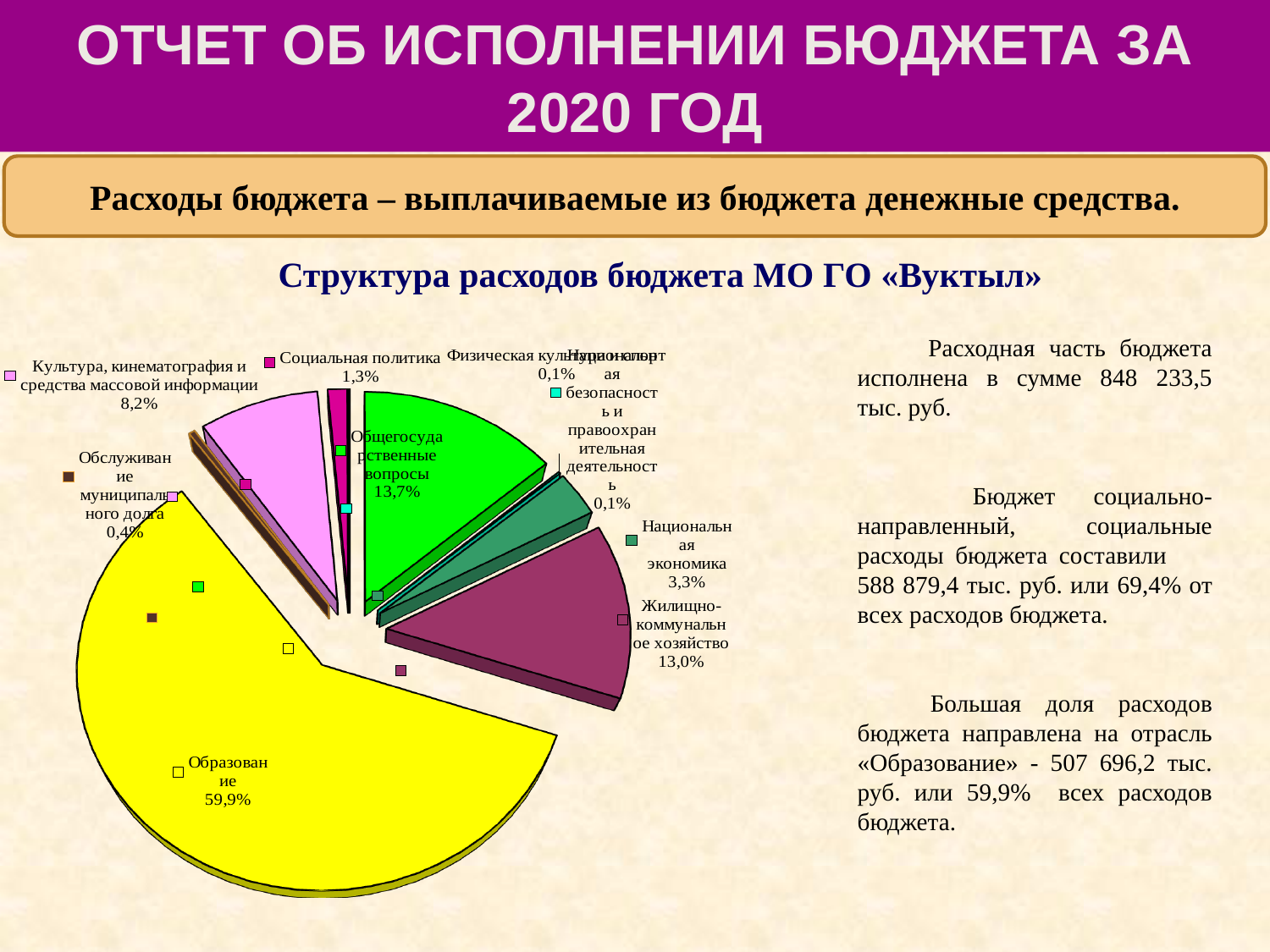

# отчет об исполнении бюджета за 2020 год
Расходы бюджета – выплачиваемые из бюджета денежные средства.
Структура расходов бюджета МО ГО «Вуктыл»

[unsupported chart]

[unsupported chart]

[unsupported chart]

     Расходная часть бюджета исполнена в сумме 848 233,5 тыс. руб.

   Бюджет социально-направленный, социальные расходы бюджета составили     588 879,4 тыс. руб. или 69,4% от всех расходов бюджета.

   Большая доля расходов бюджета направлена на отрасль «Образование» - 507 696,2 тыс. руб. или 59,9%  всех расходов бюджета.